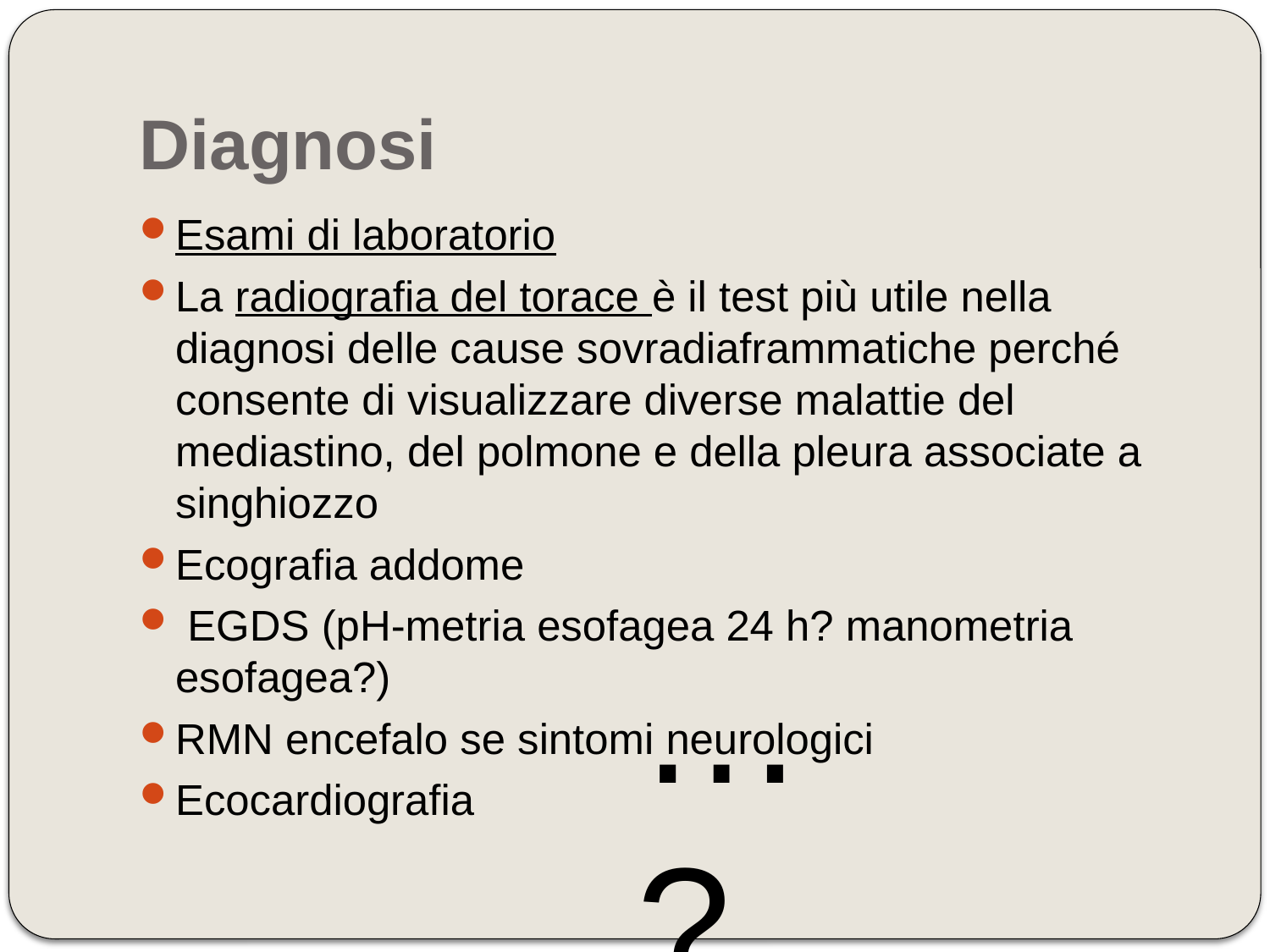

# Diagnosi
Esami di laboratorio
La radiografia del torace è il test più utile nella diagnosi delle cause sovradiaframmatiche perché consente di visualizzare diverse malattie del mediastino, del polmone e della pleura associate a singhiozzo
Ecografia addome
 EGDS (pH-metria esofagea 24 h? manometria esofagea?)
RMN encefalo se sintomi neurologici
Ecocardiografia
…?